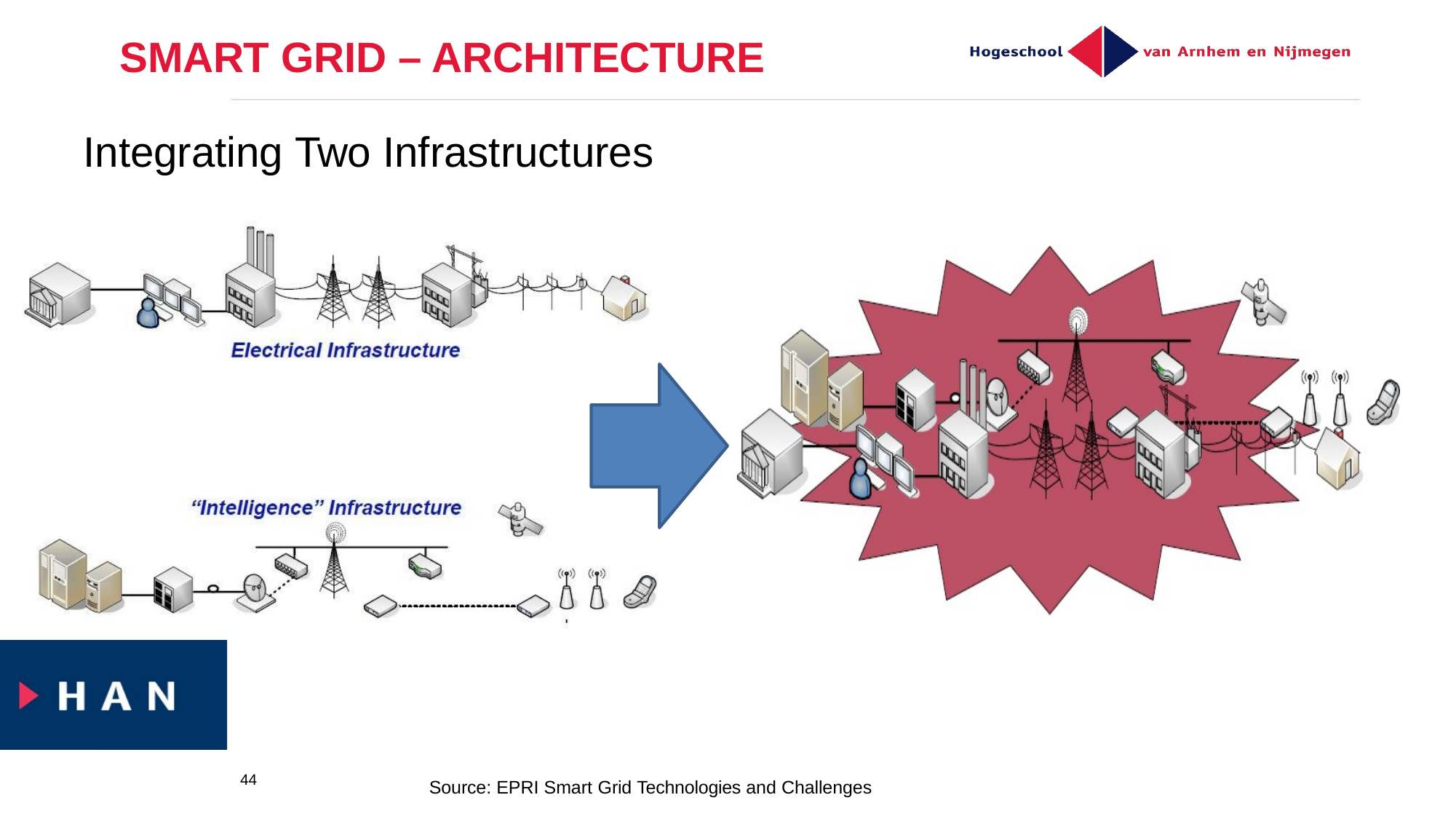

# SMART GRID – ARCHITECTURE

Integrating Two Infrastructures

44
Source: EPRI Smart Grid Technologies and Challenges